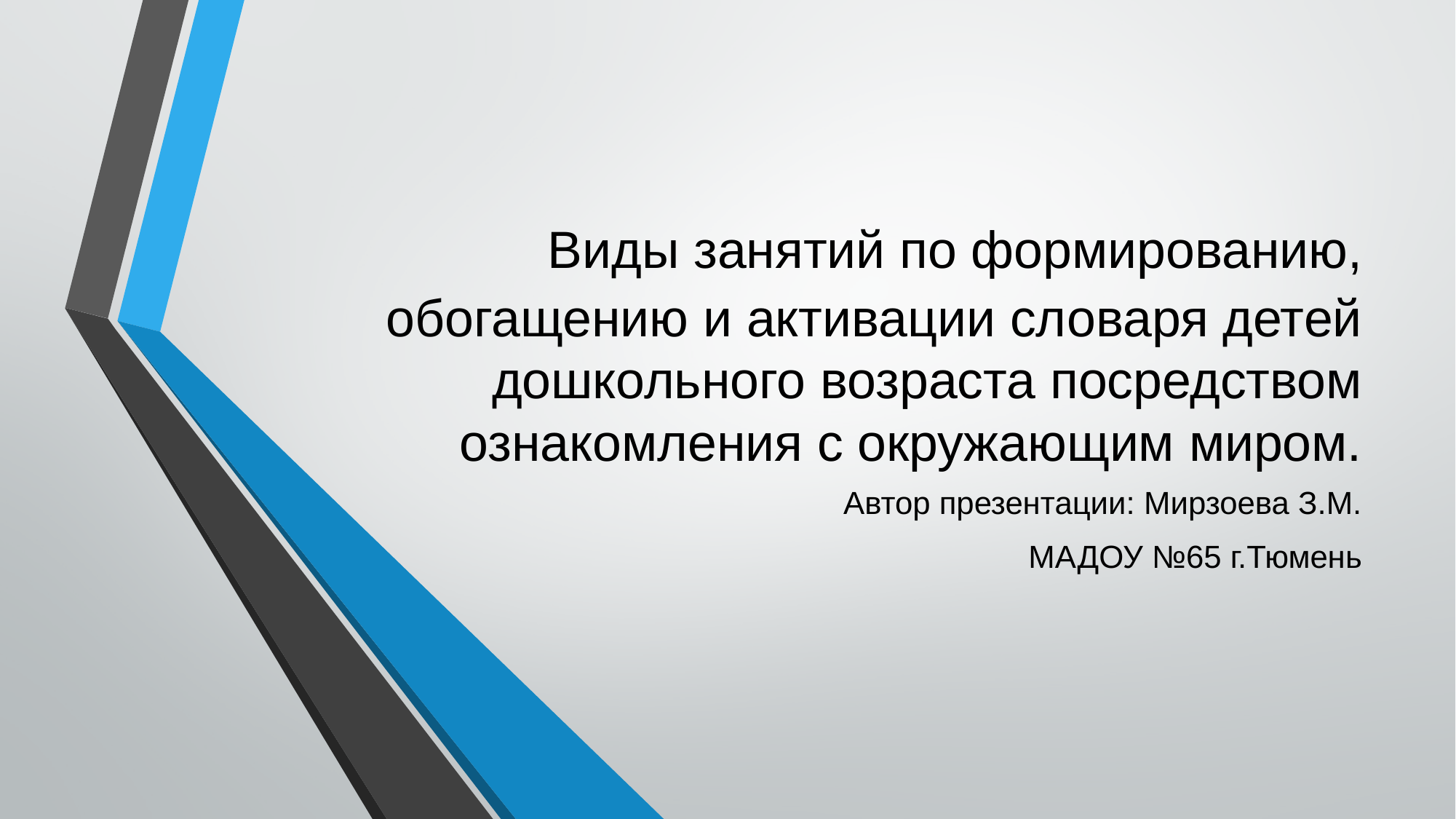

# Виды занятий по формированию, обогащению и активации словаря детей дошкольного возраста посредством ознакомления с окружающим миром.
Автор презентации: Мирзоева З.М.
МАДОУ №65 г.Тюмень